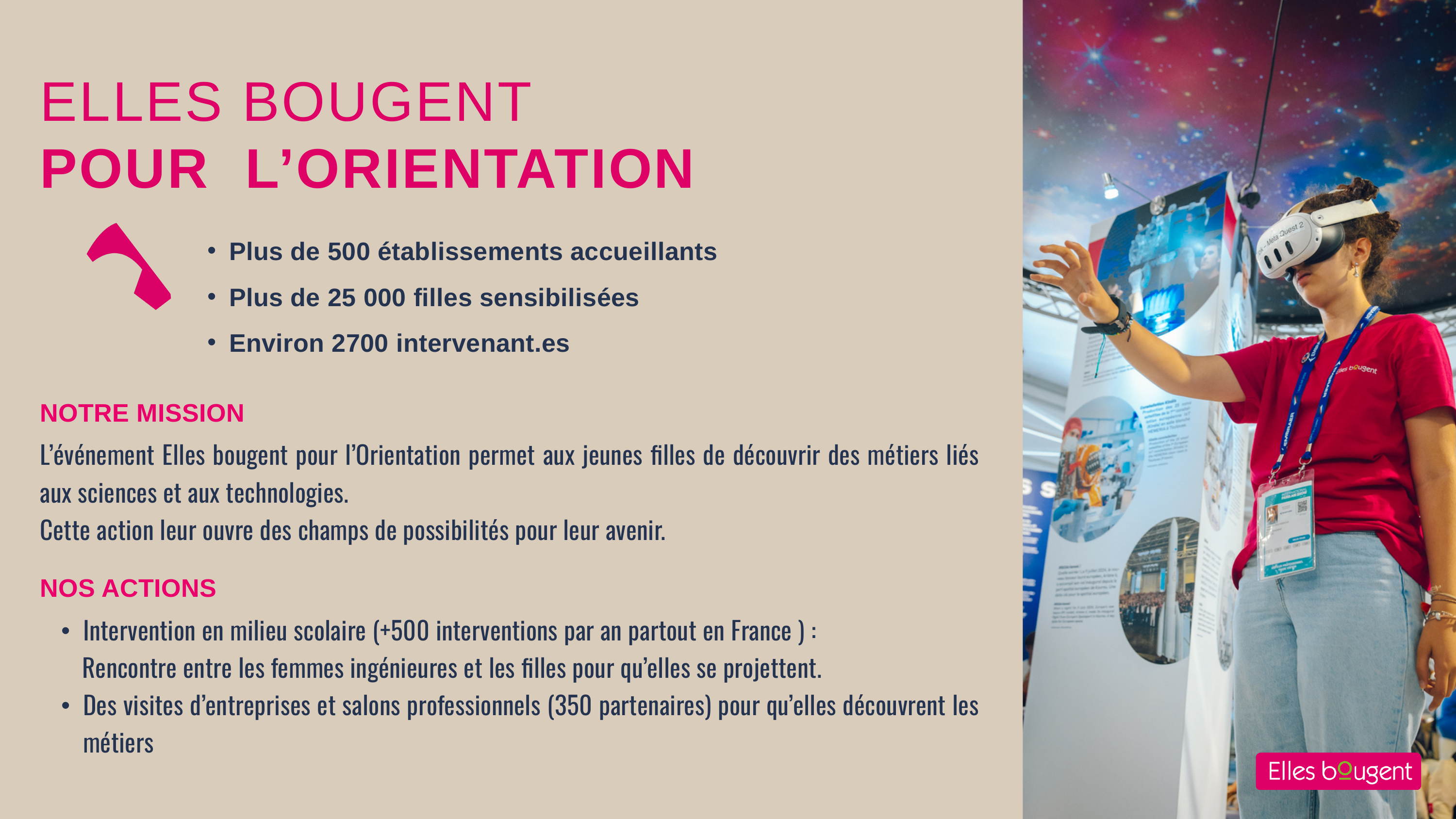

ELLES BOUGENT
POUR  L’ORIENTATION
Plus de 500 établissements accueillants
Plus de 25 000 filles sensibilisées
Environ 2700 intervenant.es

NOTRE MISSION
L’événement Elles bougent pour l’Orientation permet aux jeunes filles de découvrir des métiers liés aux sciences et aux technologies.
Cette action leur ouvre des champs de possibilités pour leur avenir.
NOS ACTIONS
Intervention en milieu scolaire (+500 interventions par an partout en France ) :
       Rencontre entre les femmes ingénieures et les filles pour qu’elles se projettent.
Des visites d’entreprises et salons professionnels (350 partenaires) pour qu’elles découvrent les métiers